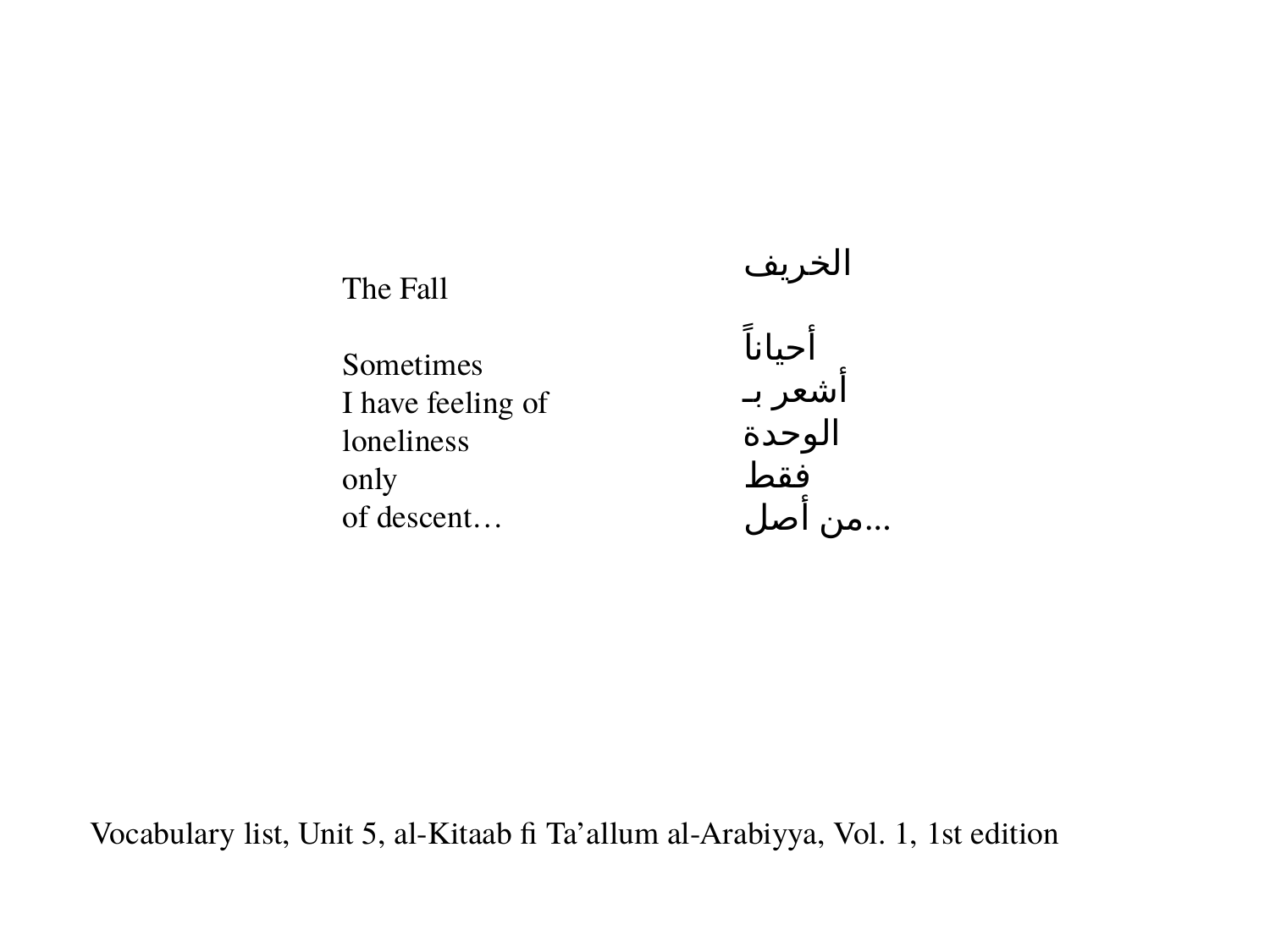

الخريف

أحياناً
أشعر بـ
الوحدة
فقط
من أصل...
The Fall

Sometimes
I have feeling of loneliness
only
of descent…
Vocabulary list, Unit 5, al-Kitaab fi Ta’allum al-Arabiyya, Vol. 1, 1st edition